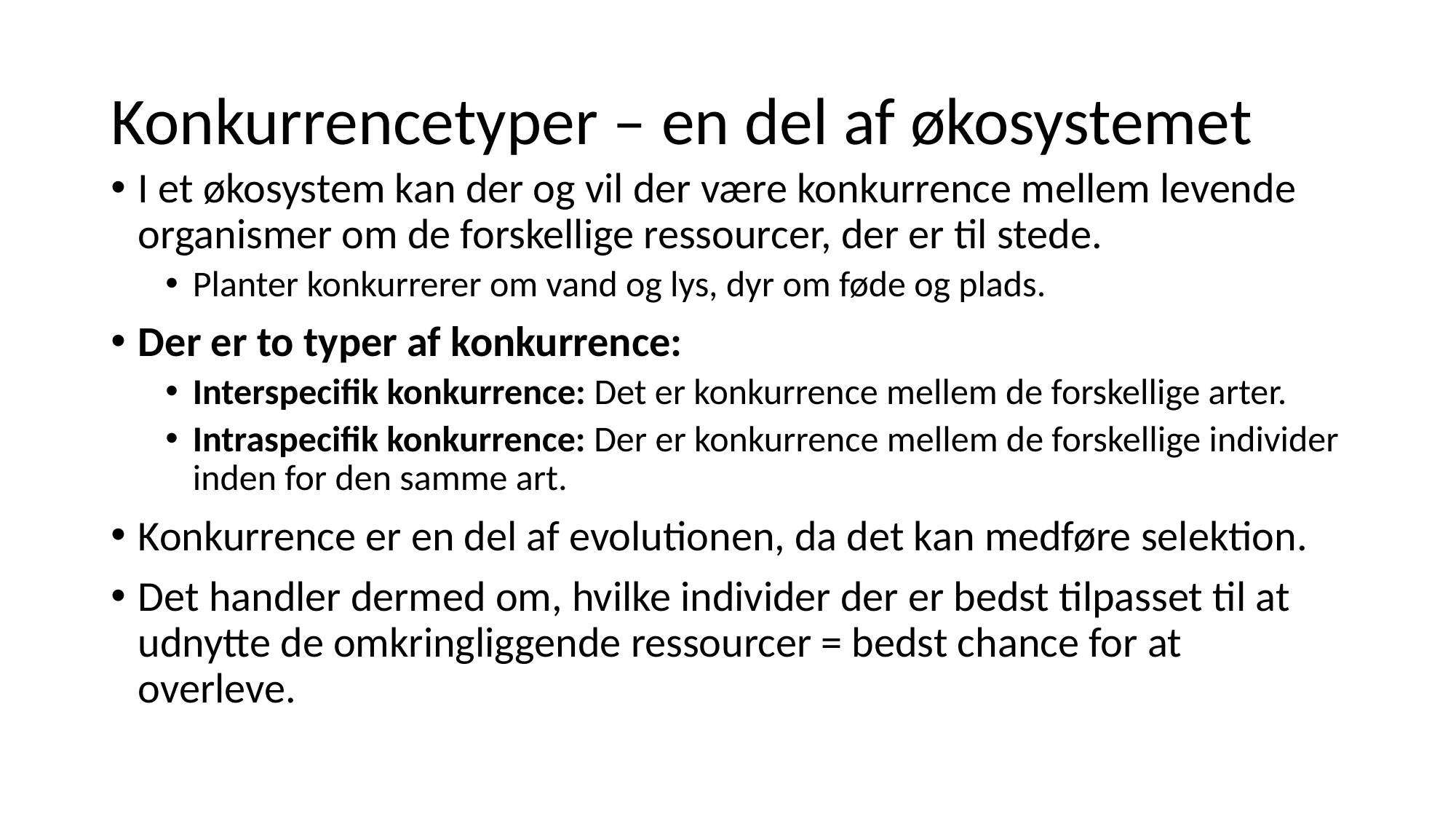

# Konkurrencetyper – en del af økosystemet
I et økosystem kan der og vil der være konkurrence mellem levende organismer om de forskellige ressourcer, der er til stede.
Planter konkurrerer om vand og lys, dyr om føde og plads.
Der er to typer af konkurrence:
Interspecifik konkurrence: Det er konkurrence mellem de forskellige arter.
Intraspecifik konkurrence: Der er konkurrence mellem de forskellige individer inden for den samme art.
Konkurrence er en del af evolutionen, da det kan medføre selektion.
Det handler dermed om, hvilke individer der er bedst tilpasset til at udnytte de omkringliggende ressourcer = bedst chance for at overleve.